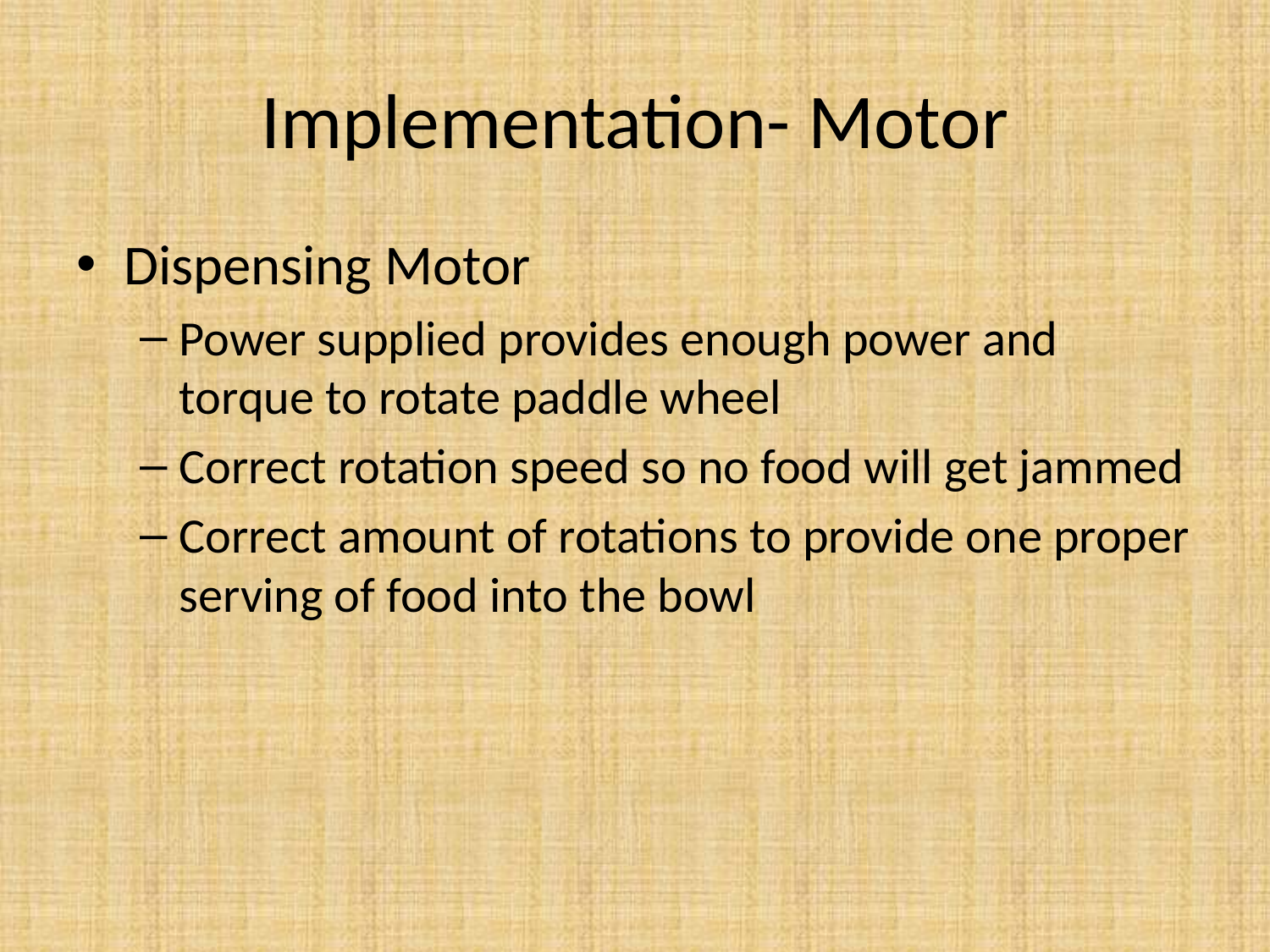

# Implementation- Motor
Dispensing Motor
Power supplied provides enough power and torque to rotate paddle wheel
Correct rotation speed so no food will get jammed
Correct amount of rotations to provide one proper serving of food into the bowl